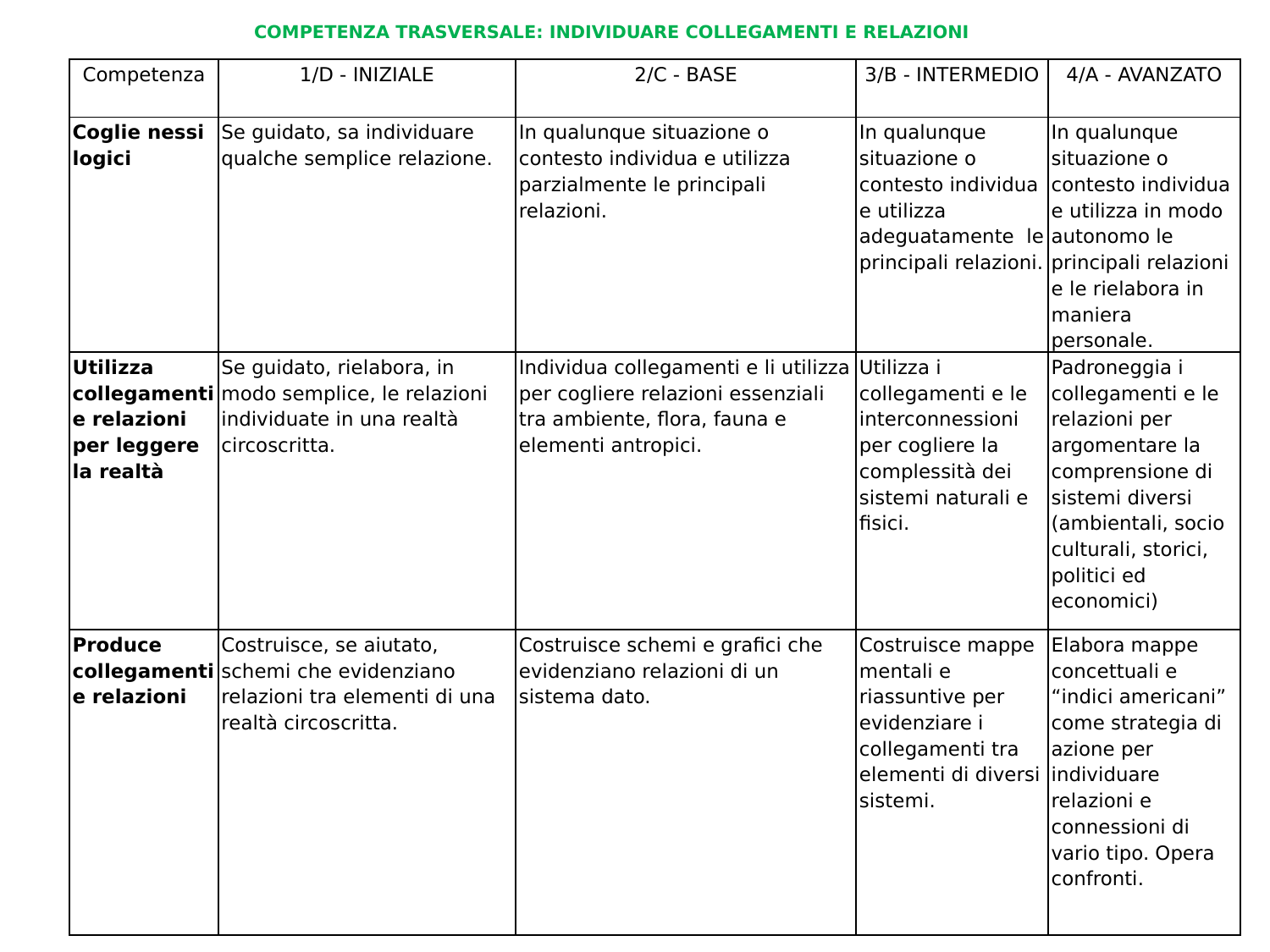

COMPETENZA TRASVERSALE: INDIVIDUARE COLLEGAMENTI E RELAZIONI
| Competenza | 1/D - INIZIALE | 2/C - BASE | 3/B - INTERMEDIO | 4/A - AVANZATO |
| --- | --- | --- | --- | --- |
| Coglie nessi logici | Se guidato, sa individuare qualche semplice relazione. | In qualunque situazione o contesto individua e utilizza parzialmente le principali relazioni. | In qualunque situazione o contesto individua e utilizza adeguatamente le principali relazioni. | In qualunque situazione o contesto individua e utilizza in modo autonomo le principali relazioni e le rielabora in maniera personale. |
| Utilizza collegamenti e relazioni per leggere la realtà | Se guidato, rielabora, in modo semplice, le relazioni individuate in una realtà circoscritta. | Individua collegamenti e li utilizza per cogliere relazioni essenziali tra ambiente, flora, fauna e elementi antropici. | Utilizza i collegamenti e le interconnessioni per cogliere la complessità dei sistemi naturali e fisici. | Padroneggia i collegamenti e le relazioni per argomentare la comprensione di sistemi diversi (ambientali, socio culturali, storici, politici ed economici) |
| Produce collegamenti e relazioni | Costruisce, se aiutato, schemi che evidenziano relazioni tra elementi di una realtà circoscritta. | Costruisce schemi e grafici che evidenziano relazioni di un sistema dato. | Costruisce mappe mentali e riassuntive per evidenziare i collegamenti tra elementi di diversi sistemi. | Elabora mappe concettuali e “indici americani” come strategia di azione per individuare relazioni e connessioni di vario tipo. Opera confronti. |